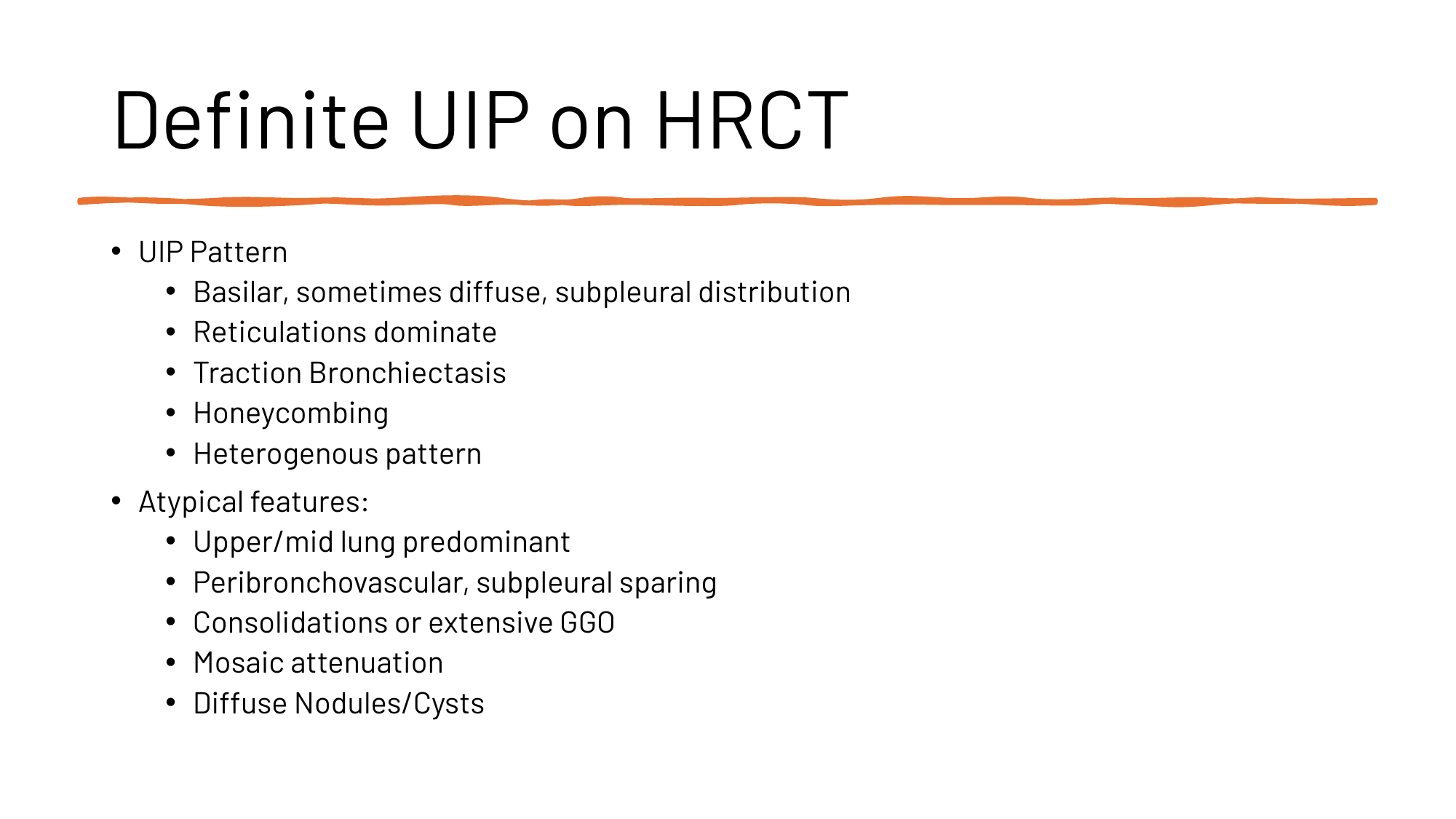

# Definite UIP on HRCT

UIP Pattern
Basilar, sometimes diffuse, subpleural distribution
Reticulations dominate
Traction Bronchiectasis
Honeycombing
Heterogenous pattern
Atypical features:
Upper/mid lung predominant
Peribronchovascular, subpleural sparing
Consolidations or extensive GGO
Mosaic attenuation
Diffuse Nodules/Cysts